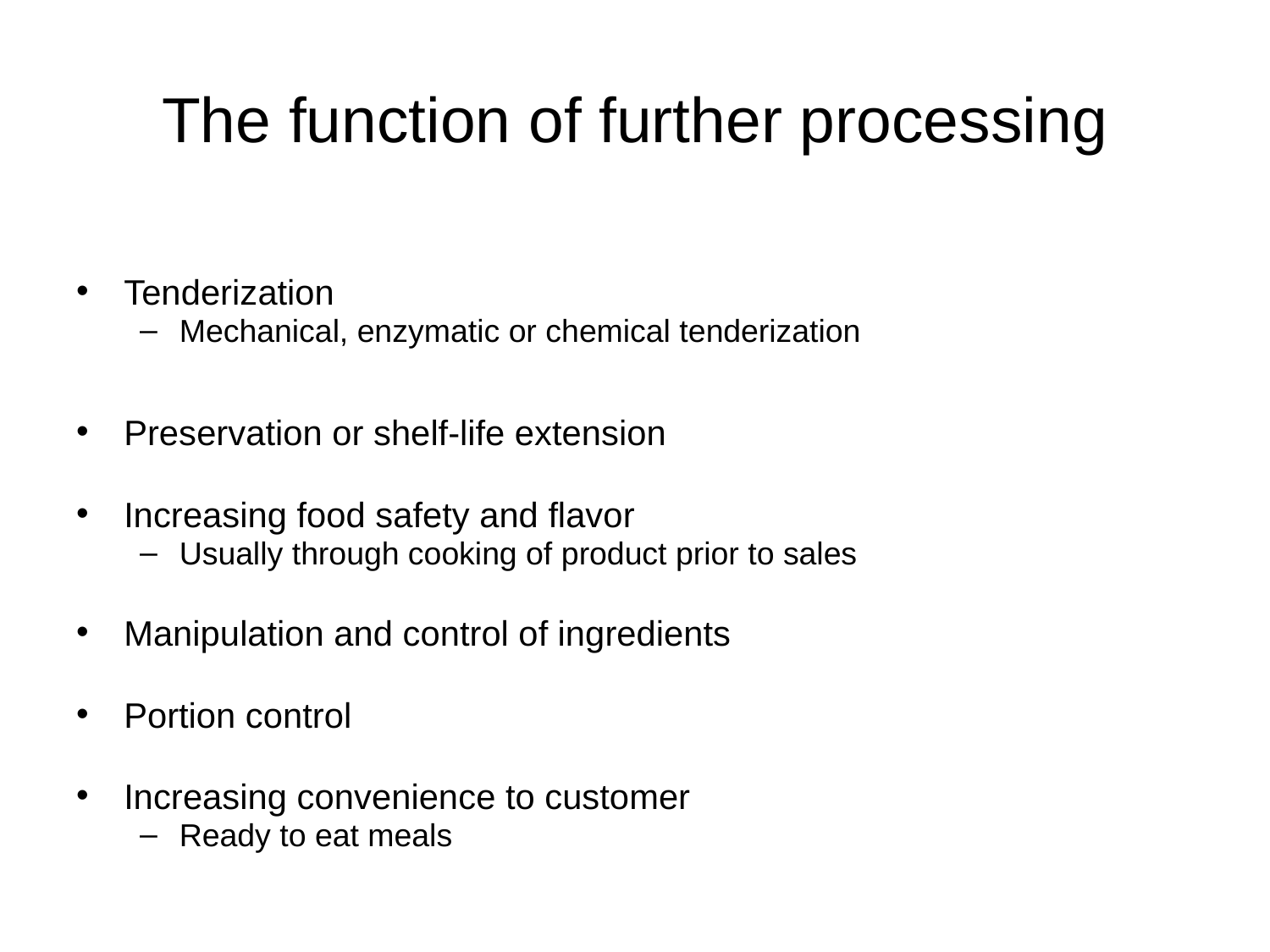

# The function of further processing

Tenderization
Mechanical, enzymatic or chemical tenderization

Preservation or shelf-life extension

Increasing food safety and flavor
Usually through cooking of product prior to sales

Manipulation and control of ingredients

Portion control

Increasing convenience to customer
Ready to eat meals